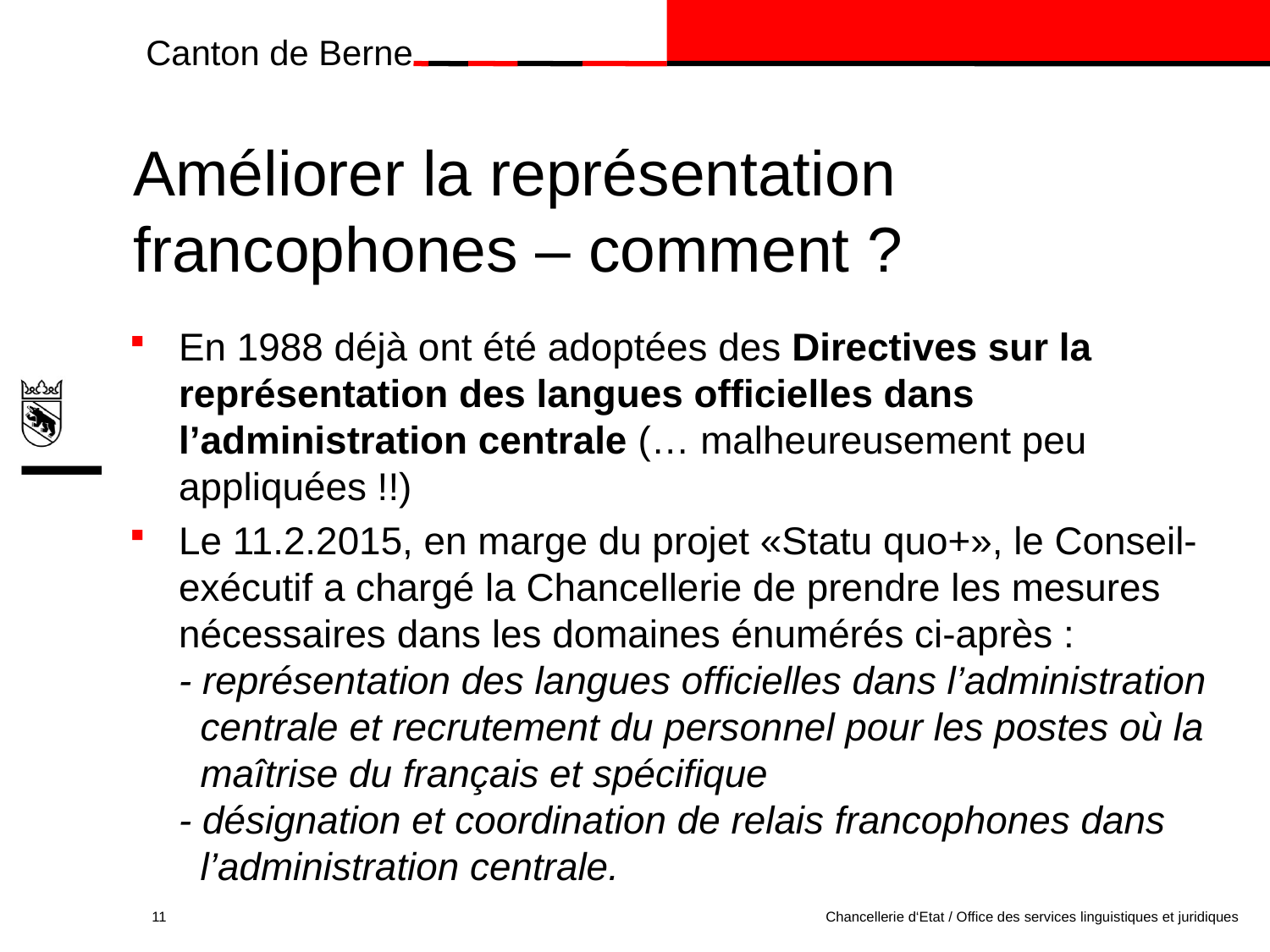

# Améliorer la représentation francophones – comment ?
En 1988 déjà ont été adoptées des Directives sur la représentation des langues officielles dans l’administration centrale (… malheureusement peu appliquées !!)
Le 11.2.2015, en marge du projet «Statu quo+», le Conseil-exécutif a chargé la Chancellerie de prendre les mesures nécessaires dans les domaines énumérés ci-après :
- représentation des langues officielles dans l’administration
  centrale et recrutement du personnel pour les postes où la
  maîtrise du français et spécifique
- désignation et coordination de relais francophones dans
  l’administration centrale.

11